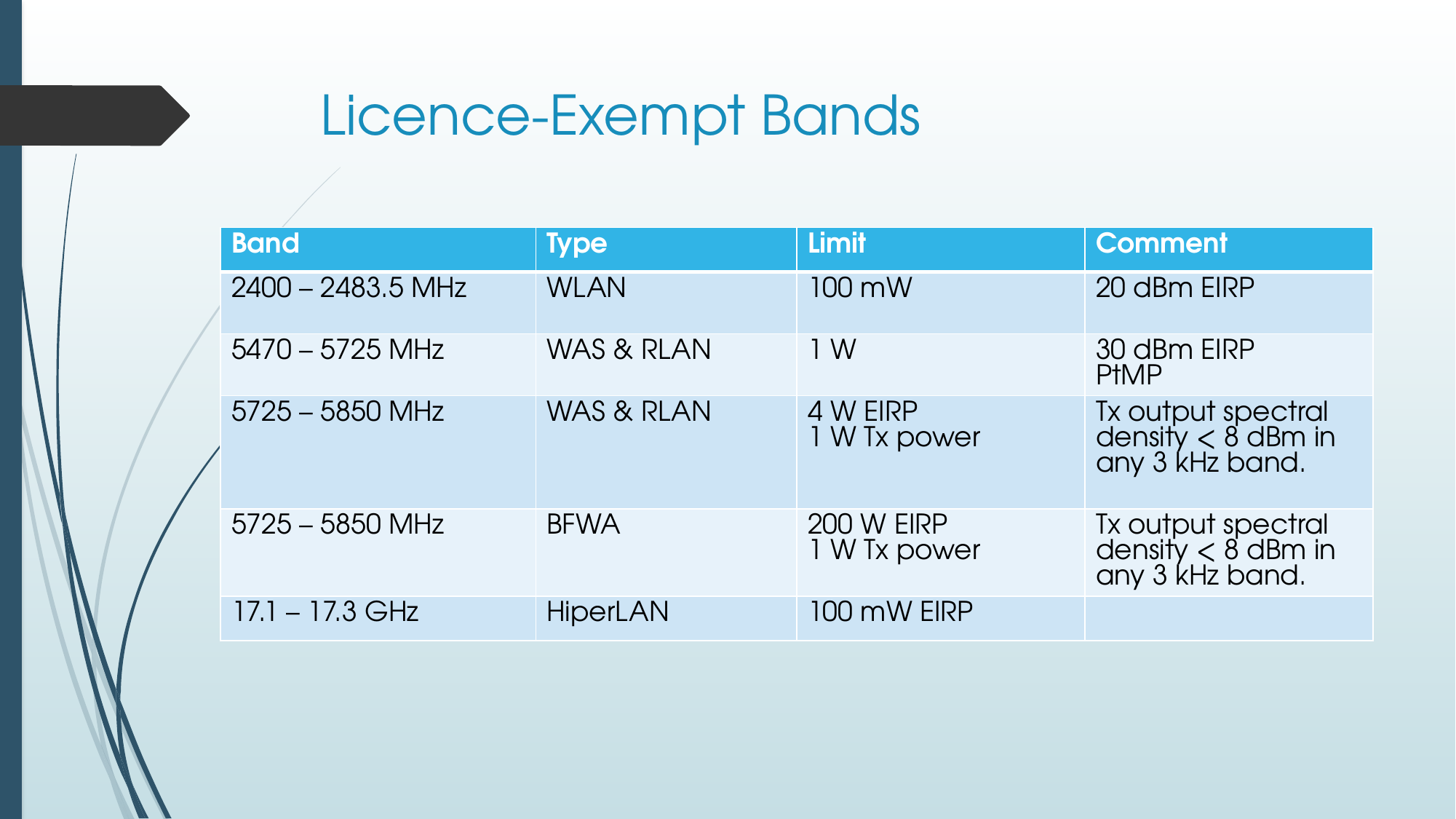

# Licence-Exempt Bands
| Band | Type | Limit | Comment |
| --- | --- | --- | --- |
| 2400 – 2483.5 MHz | WLAN | 100 mW | 20 dBm EIRP |
| 5470 – 5725 MHz | WAS & RLAN | 1 W | 30 dBm EIRP PtMP |
| 5725 – 5850 MHz | WAS & RLAN | 4 W EIRP 1 W Tx power | Tx output spectral density < 8 dBm in any 3 kHz band. |
| 5725 – 5850 MHz | BFWA | 200 W EIRP 1 W Tx power | Tx output spectral density < 8 dBm in any 3 kHz band. |
| 17.1 – 17.3 GHz | HiperLAN | 100 mW EIRP |  |